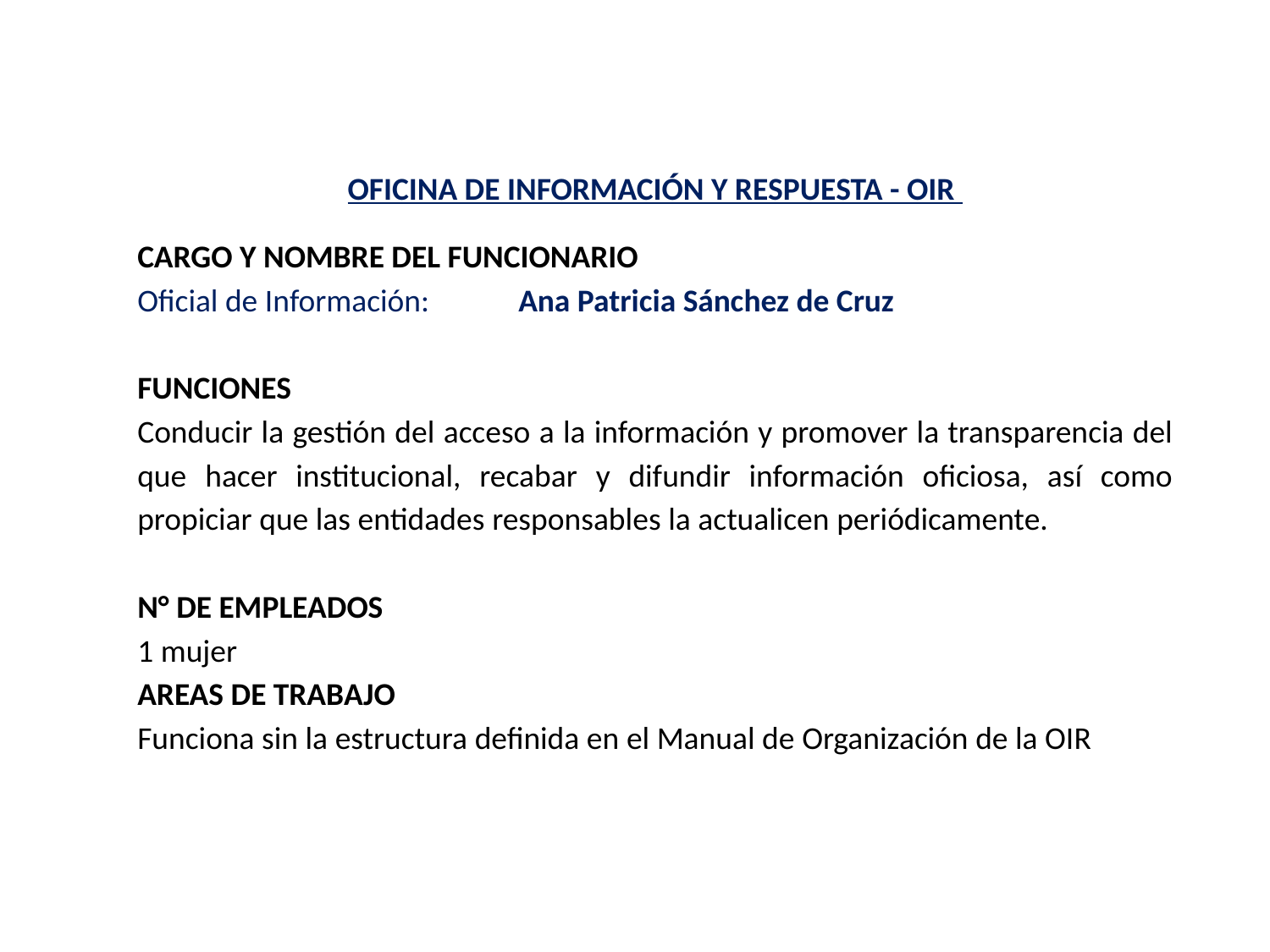

OFICINA DE INFORMACIÓN Y RESPUESTA - OIR

CARGO Y NOMBRE DEL FUNCIONARIO
Oficial de Información: 	Ana Patricia Sánchez de Cruz

FUNCIONES
Conducir la gestión del acceso a la información y promover la transparencia del que hacer institucional, recabar y difundir información oficiosa, así como propiciar que las entidades responsables la actualicen periódicamente.

N° DE EMPLEADOS
1 mujer
AREAS DE TRABAJO
Funciona sin la estructura definida en el Manual de Organización de la OIR